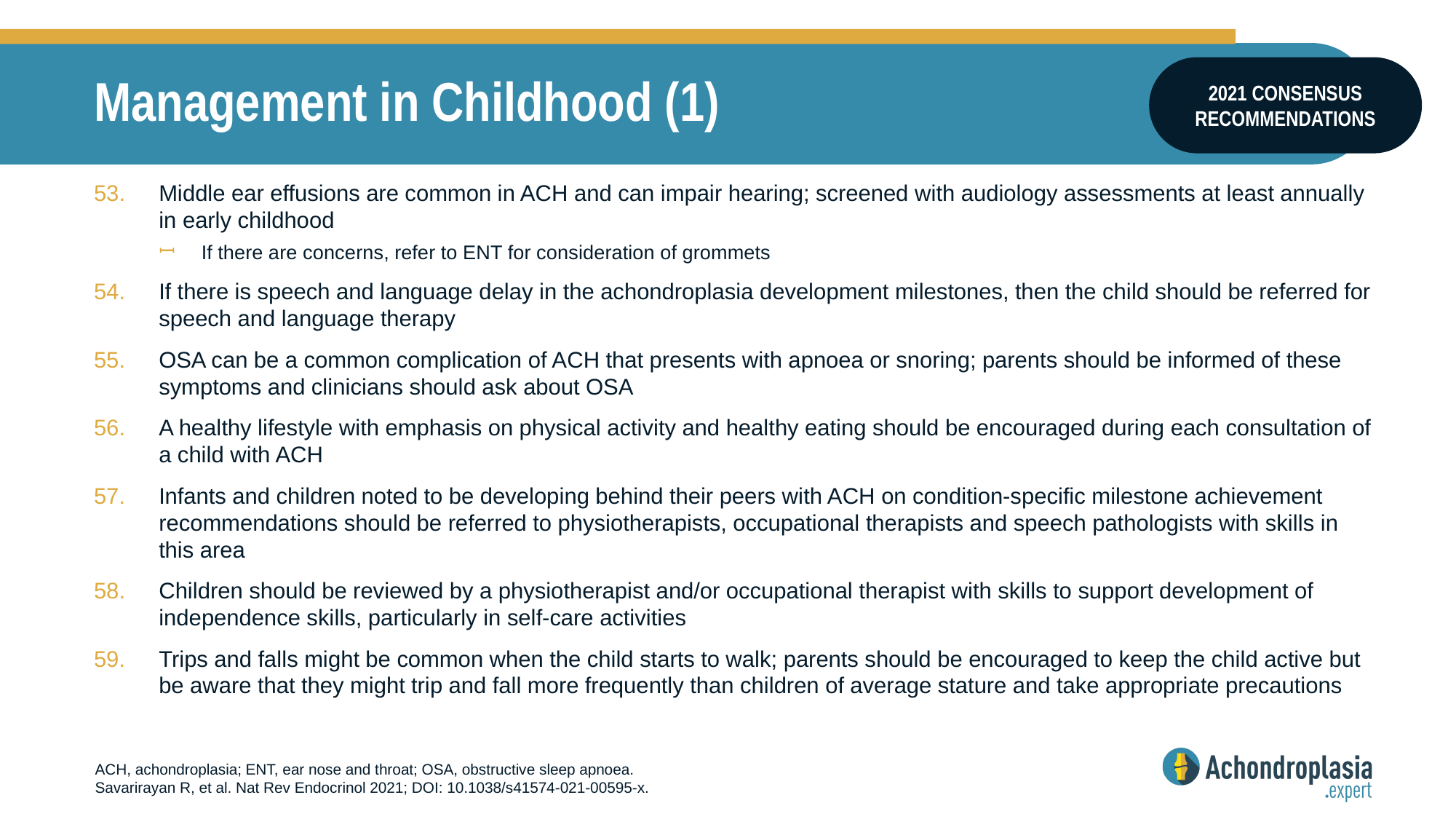

# Management in Childhood (1)
2021 CONSENSUS RECOMMENDATIONS
Middle ear effusions are common in ACH and can impair hearing; screened with audiology assessments at least annually in early childhood
If there are concerns, refer to ENT for consideration of grommets
If there is speech and language delay in the achondroplasia development milestones, then the child should be referred for speech and language therapy
OSA can be a common complication of ACH that presents with apnoea or snoring; parents should be informed of these symptoms and clinicians should ask about OSA
A healthy lifestyle with emphasis on physical activity and healthy eating should be encouraged during each consultation of a child with ACH
Infants and children noted to be developing behind their peers with ACH on condition-specific milestone achievement recommendations should be referred to physiotherapists, occupational therapists and speech pathologists with skills in this area
Children should be reviewed by a physiotherapist and/or occupational therapist with skills to support development of independence skills, particularly in self-care activities
Trips and falls might be common when the child starts to walk; parents should be encouraged to keep the child active but be aware that they might trip and fall more frequently than children of average stature and take appropriate precautions
ACH, achondroplasia; ENT, ear nose and throat; OSA, obstructive sleep apnoea.
Savarirayan R, et al. Nat Rev Endocrinol 2021; DOI: 10.1038/s41574-021-00595-x.